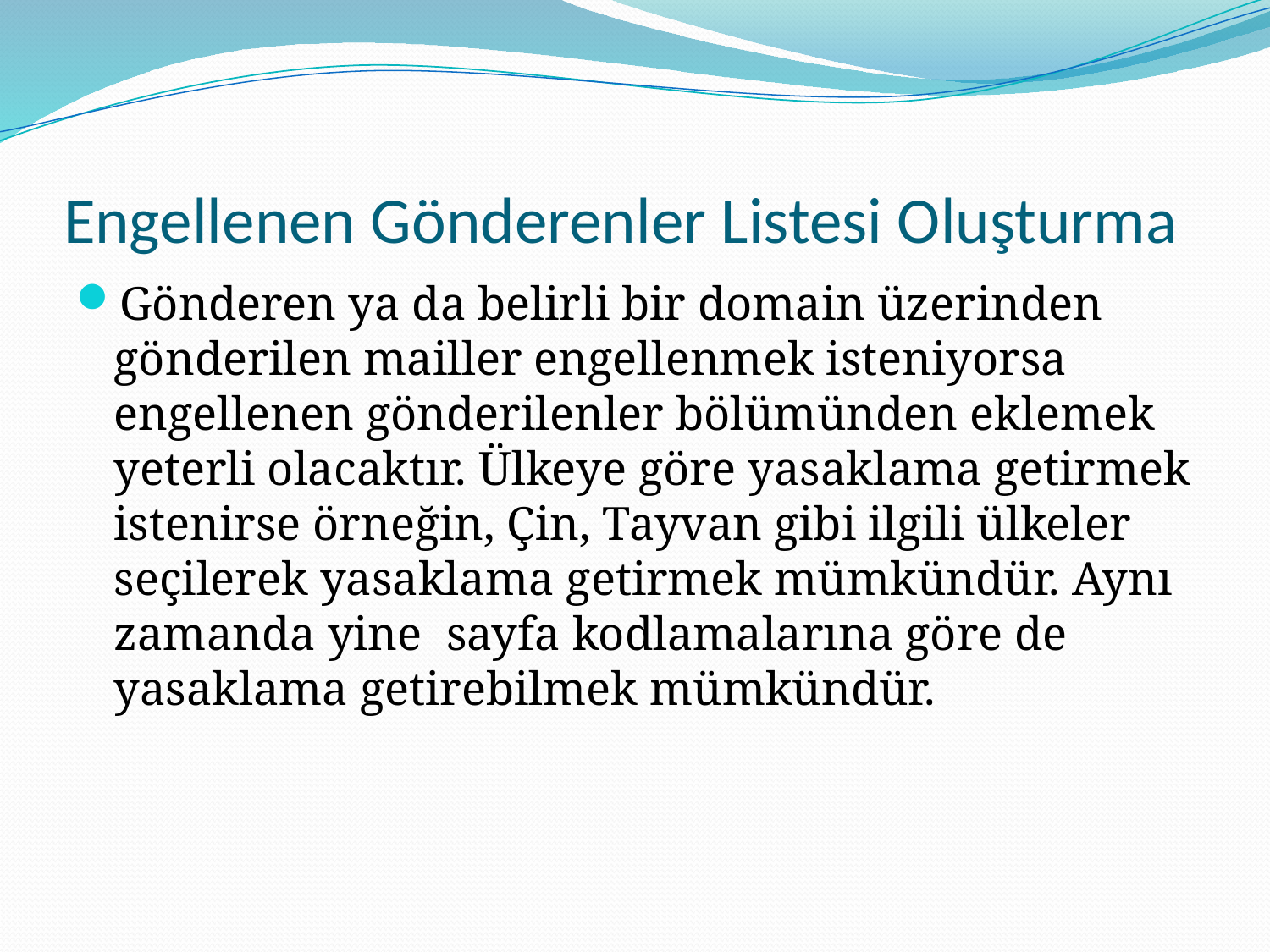

# Engellenen Gönderenler Listesi Oluşturma
Gönderen ya da belirli bir domain üzerinden gönderilen mailler engellenmek isteniyorsa engellenen gönderilenler bölümünden eklemek yeterli olacaktır. Ülkeye göre yasaklama getirmek istenirse örneğin, Çin, Tayvan gibi ilgili ülkeler seçilerek yasaklama getirmek mümkündür. Aynı zamanda yine  sayfa kodlamalarına göre de yasaklama getirebilmek mümkündür.